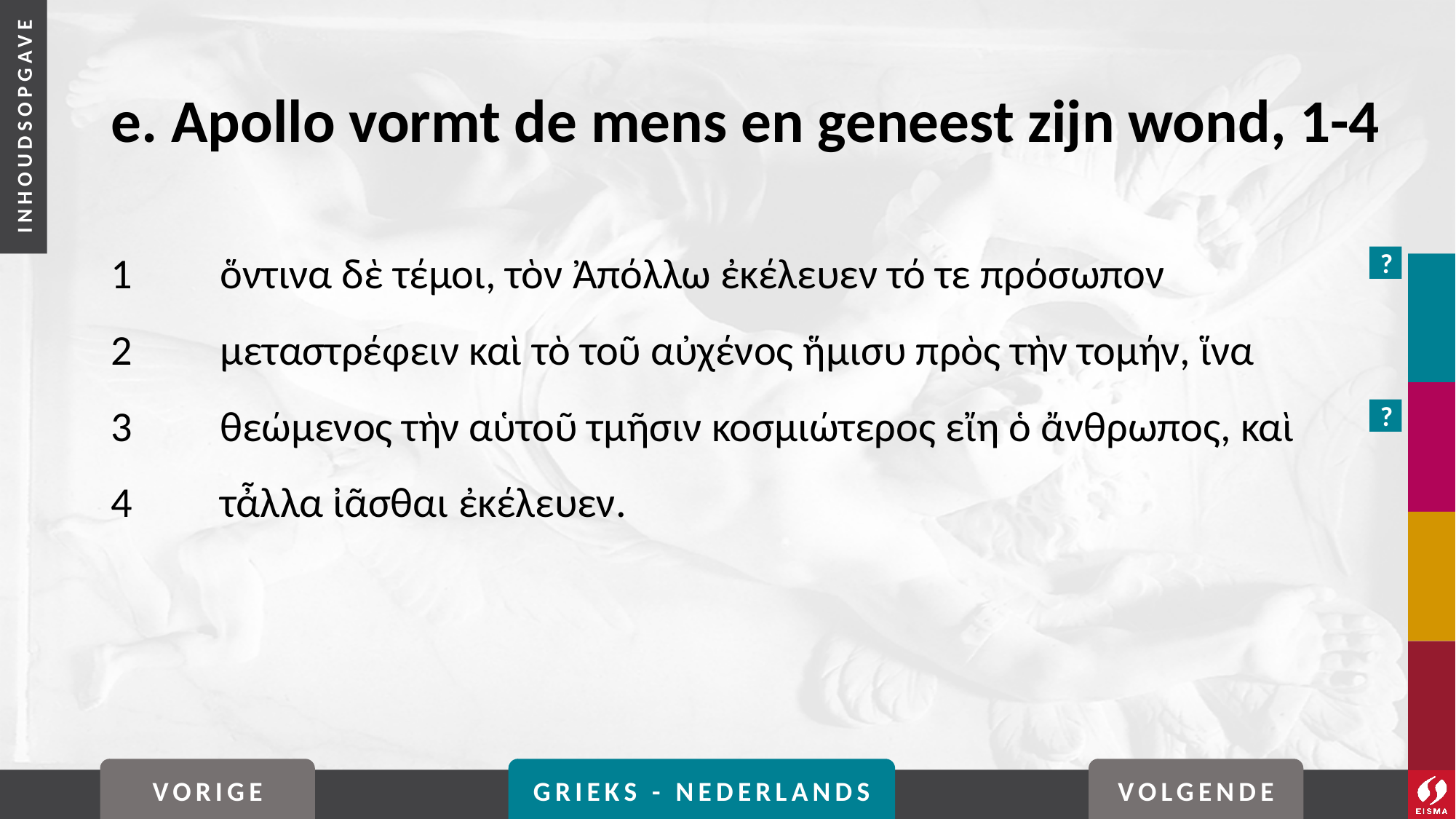

# e. Apollo vormt de mens en geneest zijn wond, 1-4
1	ὅντινα δὲ τέμοι, τὸν Ἀπόλλω ἐκέλευεν τό τε πρόσωπον
2	μεταστρέφειν καὶ τὸ τοῦ αὐχένος ἥμισυ πρὸς τὴν τομήν, ἵνα
3	θεώμενος τὴν αὑτοῦ τμῆσιν κοσμιώτερος εἴη ὁ ἄνθρωπος, καὶ
4	τἆλλα ἰᾶσθαι ἐκέλευεν.
?
?
VORIGE
GRIEKS - NEDERLANDS
VOLGENDE